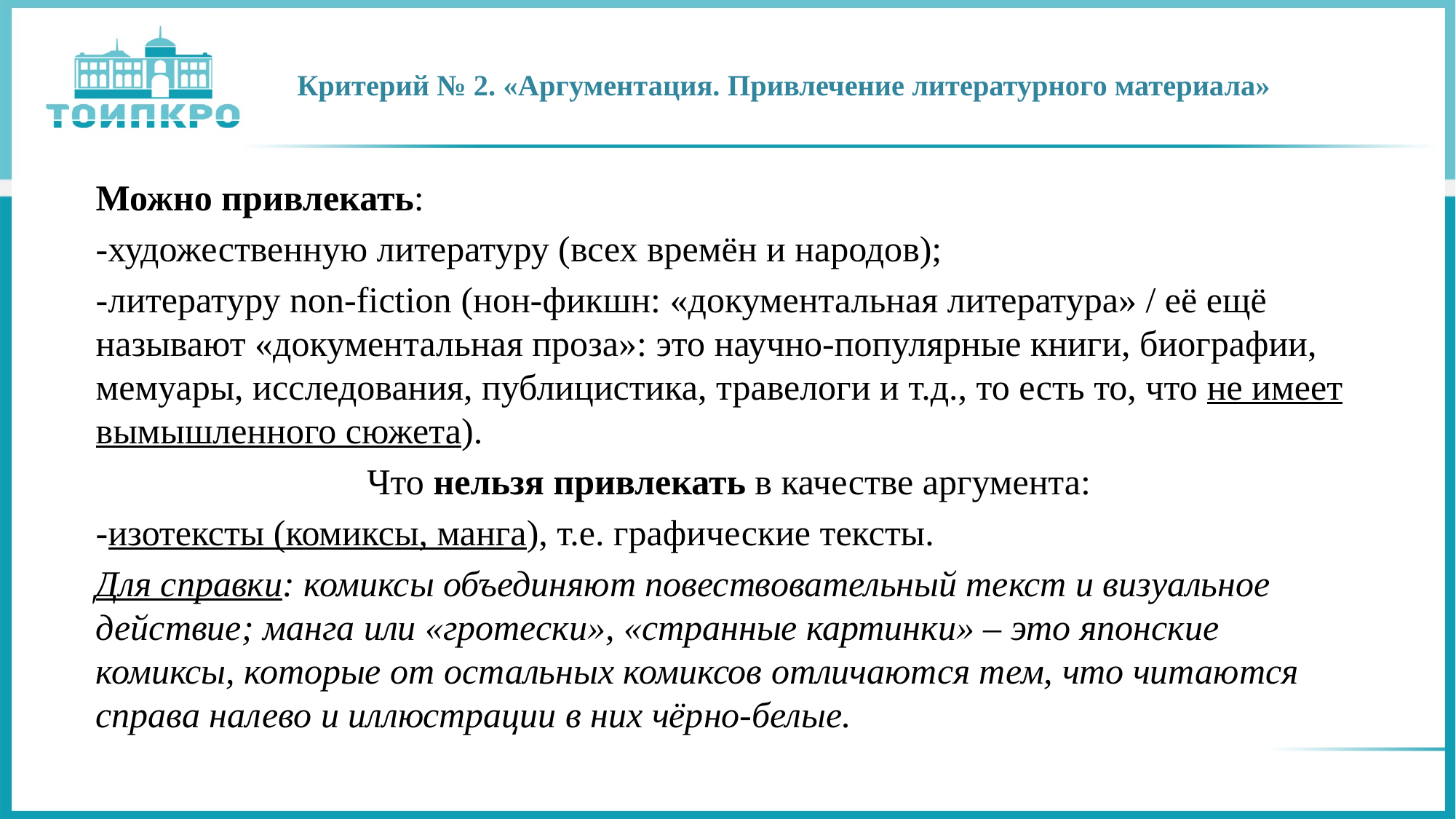

# Критерий № 2. «Аргументация. Привлечение литературного материала»
Можно привлекать:
-художественную литературу (всех времён и народов);
-литературу non-fiction (нон-фикшн: «документальная литература» / её ещё называют «документальная проза»: это научно-популярные книги, биографии, мемуары, исследования, публицистика, травелоги и т.д., то есть то, что не имеет вымышленного сюжета).
Что нельзя привлекать в качестве аргумента:
-изотексты (комиксы, манга), т.е. графические тексты.
Для справки: комиксы объединяют повествовательный текст и визуальное действие; манга или «гротески», «странные картинки» – это японские комиксы, которые от остальных комиксов отличаются тем, что читаются справа налево и иллюстрации в них чёрно-белые.